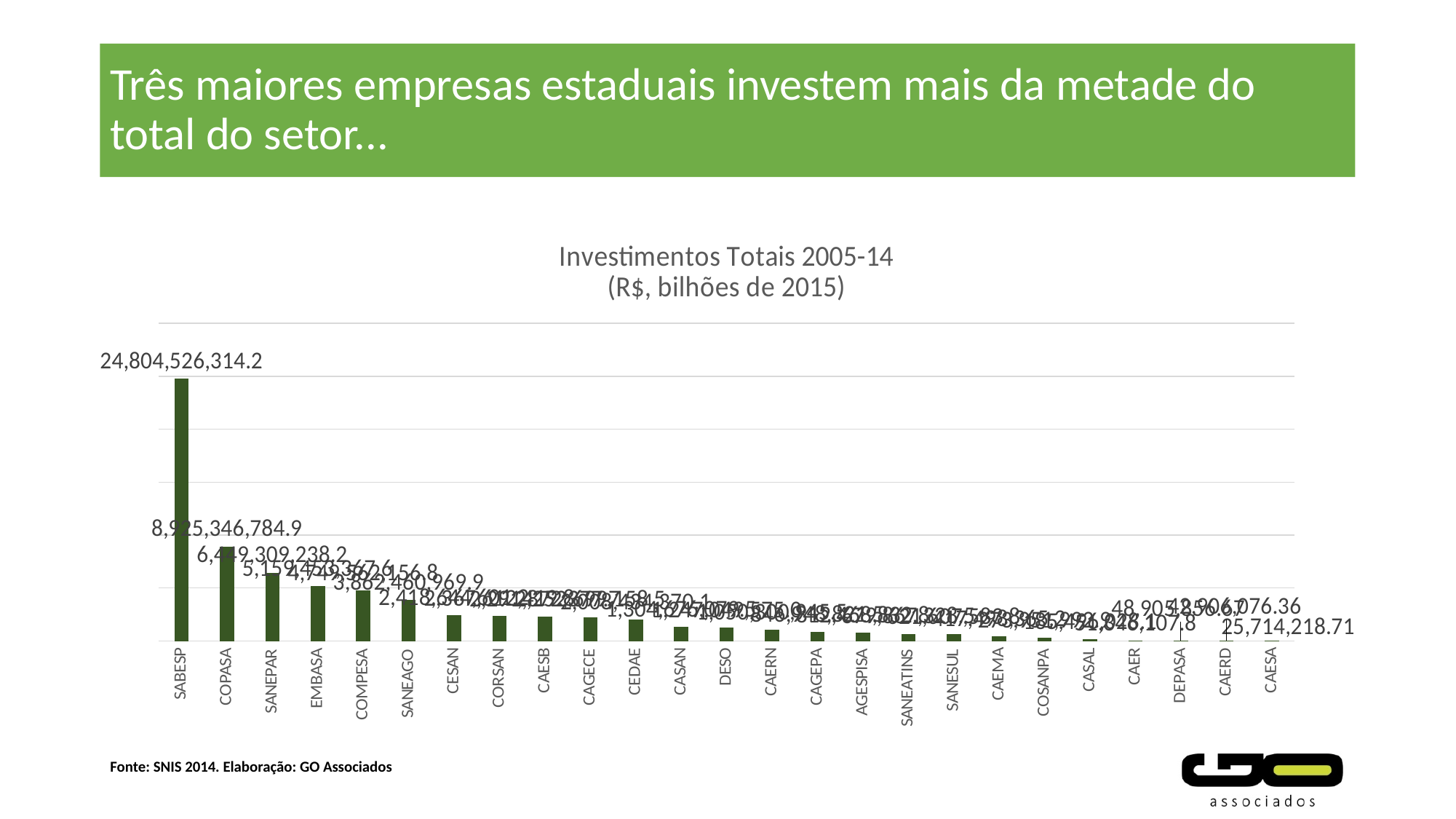

# Três maiores empresas estaduais investem mais da metade do total do setor...

### Chart: Investimentos Totais 2005-14
(R$, bilhões de 2015)

| Category | valor |
|---|---|
| SABESP | 24804526314.217003 |
| COPASA | 8925346784.935871 |
| SANEPAR | 6449309238.157263 |
| EMBASA | 5159453367.62297 |
| COMPESA | 4749562156.757936 |
| SANEAGO | 3862460969.92685 |
| CESAN | 2418644601.2068167 |
| CORSAN | 2367612419.78455 |
| CAESB | 2291872377.7179193 |
| CAGECE | 2252699158.5042496 |
| CEDAE | 2008434370.1012657 |
| CASAN | 1304676079.537778 |
| DESO | 1247049575.0393252 |
| CAERN | 1050300945.5284148 |
| CAGEPA | 846948821.5054238 |
| AGESPISA | 812468832.8315738 |
| SANEATINS | 679867328.5036794 |
| SANESUL | 621607583.8136972 |
| CAEMA | 417498365.2246209 |
| COSANPA | 273951992.94089013 |
| CASAL | 185496028.14655355 |
| CAER | 51346107.80946362 |
| DEPASA | 48905856.66829998 |
| CAERD | 42906076.36154228 |
| CAESA | 25714218.709431913 |
Fonte: SNIS 2014. Elaboração: GO Associados